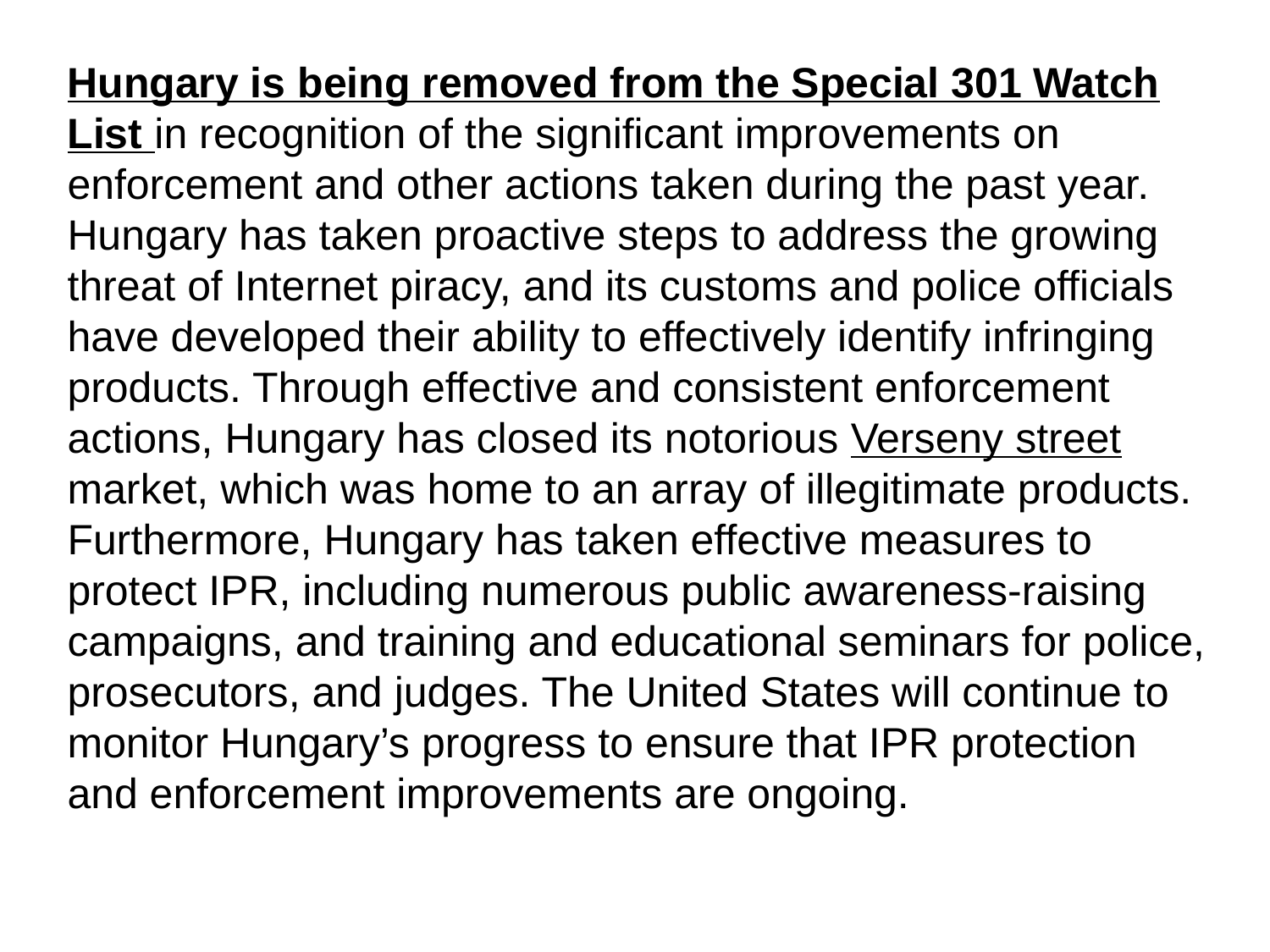

Hungary is being removed from the Special 301 Watch List in recognition of the significant improvements on enforcement and other actions taken during the past year. Hungary has taken proactive steps to address the growing threat of Internet piracy, and its customs and police officials have developed their ability to effectively identify infringing products. Through effective and consistent enforcement actions, Hungary has closed its notorious Verseny street market, which was home to an array of illegitimate products. Furthermore, Hungary has taken effective measures to protect IPR, including numerous public awareness-raising campaigns, and training and educational seminars for police, prosecutors, and judges. The United States will continue to monitor Hungary’s progress to ensure that IPR protection and enforcement improvements are ongoing.